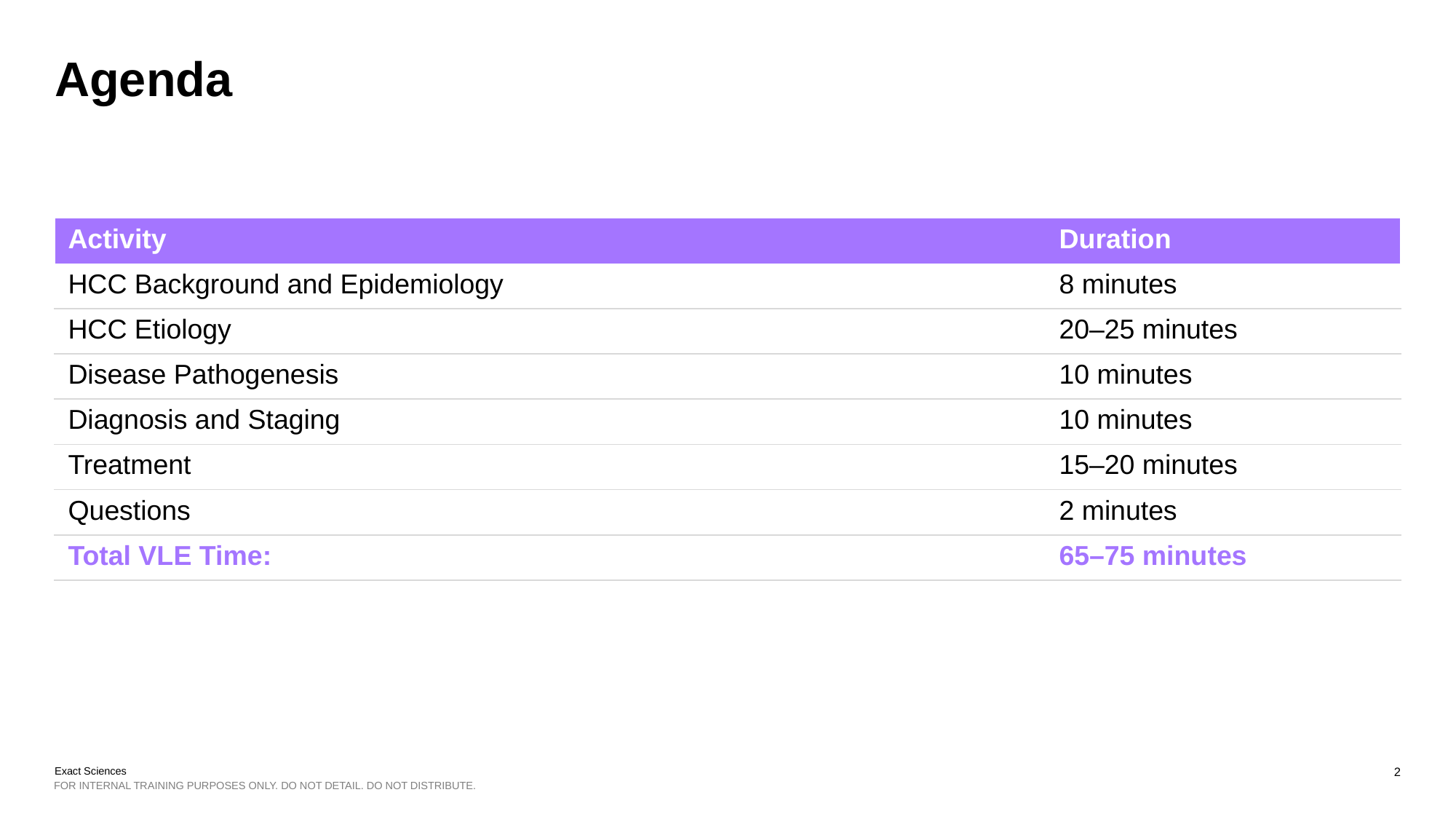

# Agenda
| Activity | Duration |
| --- | --- |
| HCC Background and Epidemiology | 8 minutes |
| HCC Etiology | 20–25 minutes |
| Disease Pathogenesis | 10 minutes |
| Diagnosis and Staging | 10 minutes |
| Treatment | 15–20 minutes |
| Questions | 2 minutes |
| Total VLE Time: | 65–75 minutes |
2